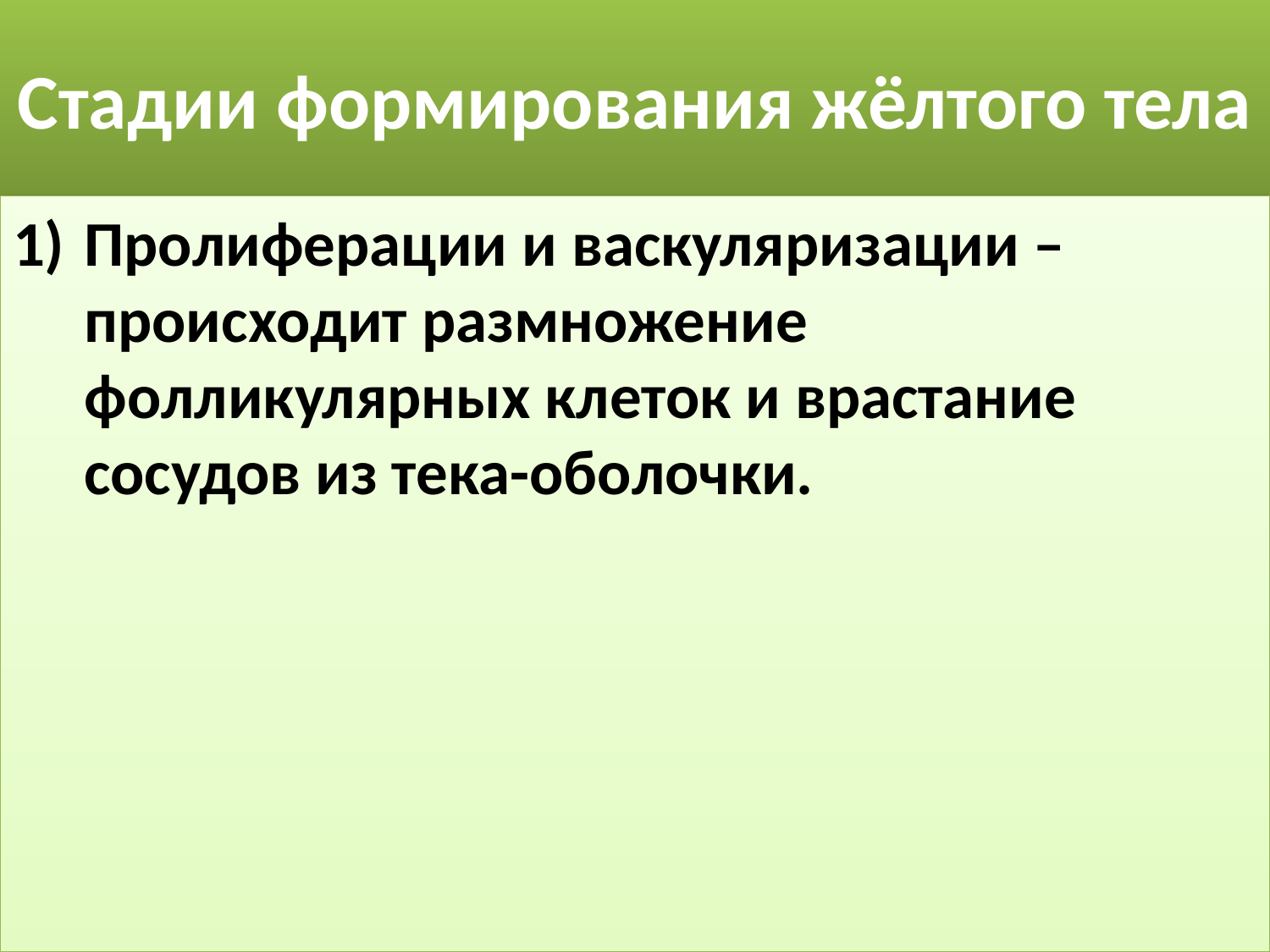

# Стадии формирования жёлтого тела
Пролиферации и васкуляризации – происходит размножение фолликулярных клеток и врастание сосудов из тека-оболочки.